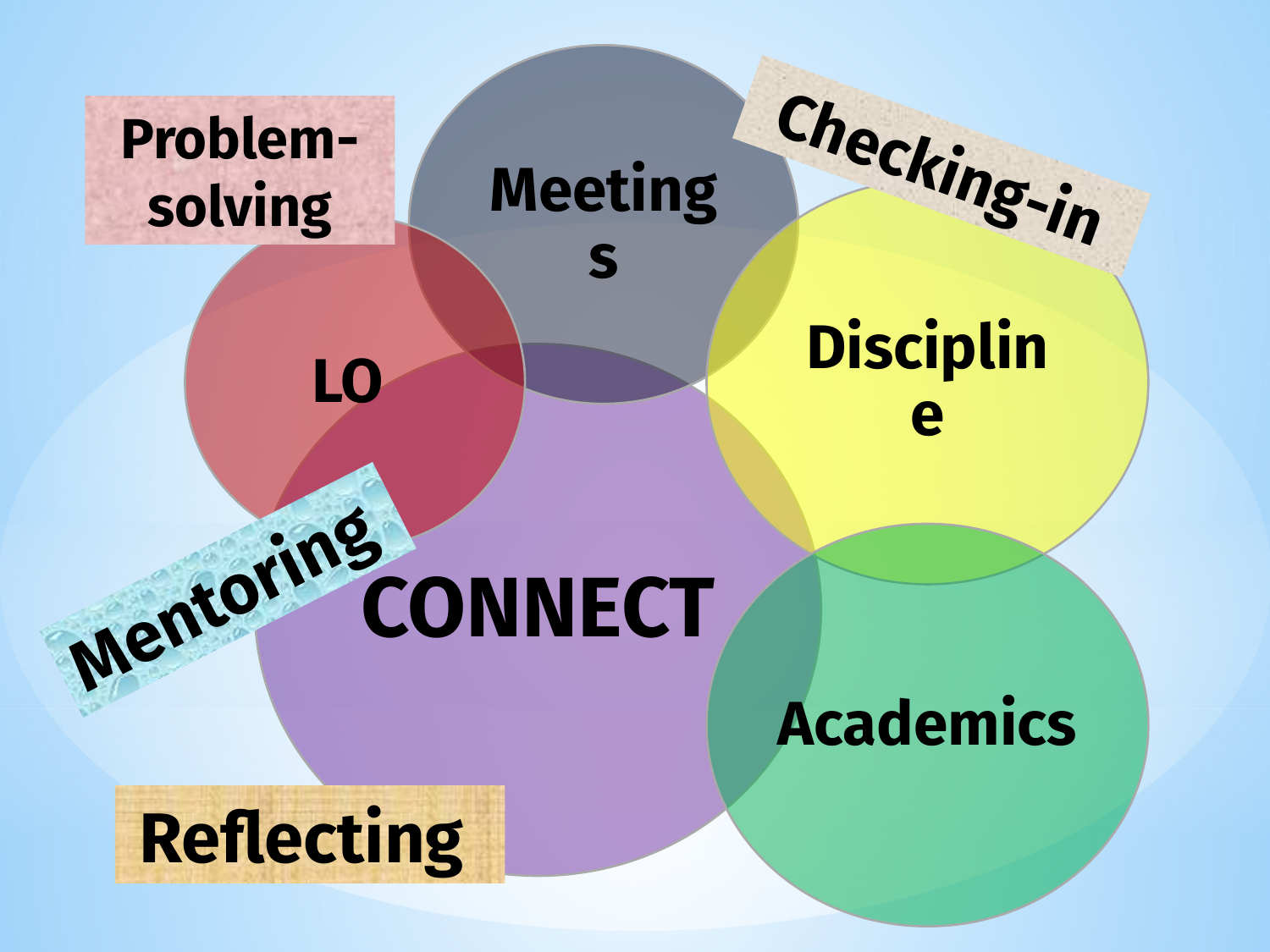

Meetings
Discipline
LO
CONNECT
Academics
Problem-solving
Checking-in
Mentoring
Reflecting